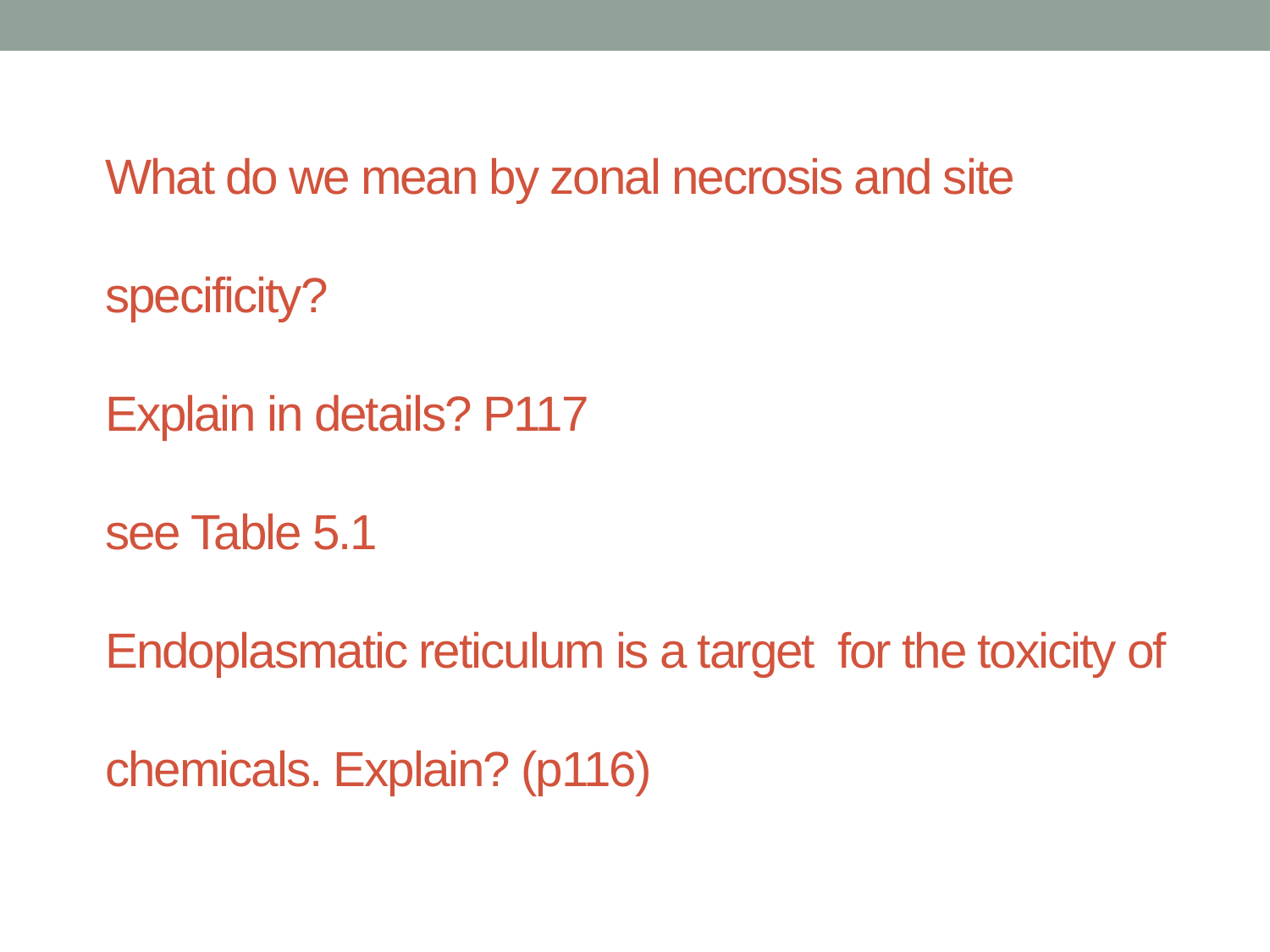

# What do we mean by zonal necrosis and site specificity? Explain in details? P117 see Table 5.1 Endoplasmatic reticulum is a target  for the toxicity of chemicals. Explain? (p116)